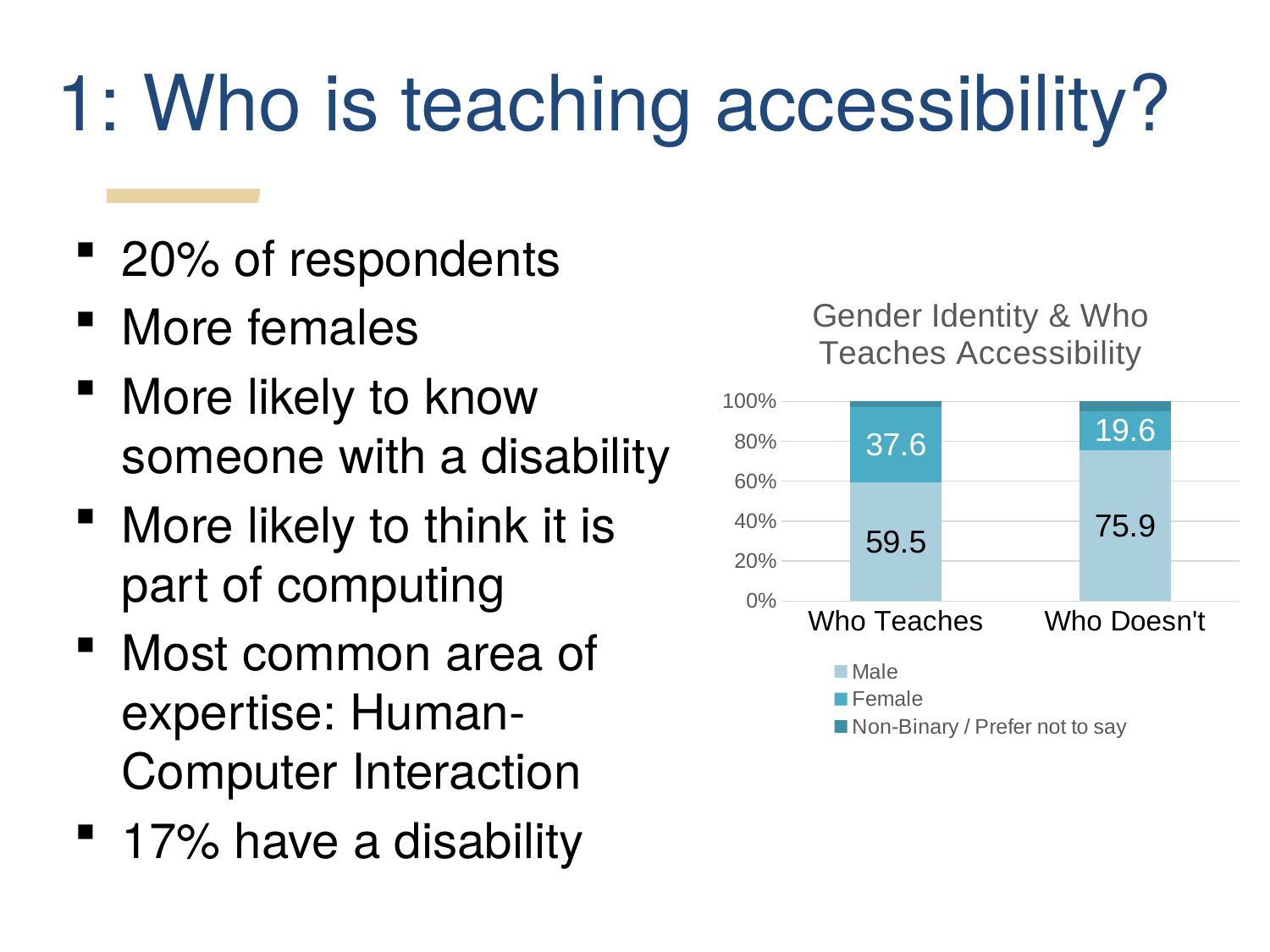

# 1: Who is teaching accessibility?
20% of respondents
More females
More likely to know someone with a disability
More likely to think it is part of computing
Most common area of expertise: Human-Computer Interaction
17% have a disability

### Chart: Gender Identity & Who Teaches Accessibility

| Category | Male | Female | Non-Binary / Prefer not to say |
|---|---|---|---|
| Who Teaches | 59.5 | 37.6 | 3.0 |
| Who Doesn't | 75.9 | 19.6 | 4.8 |